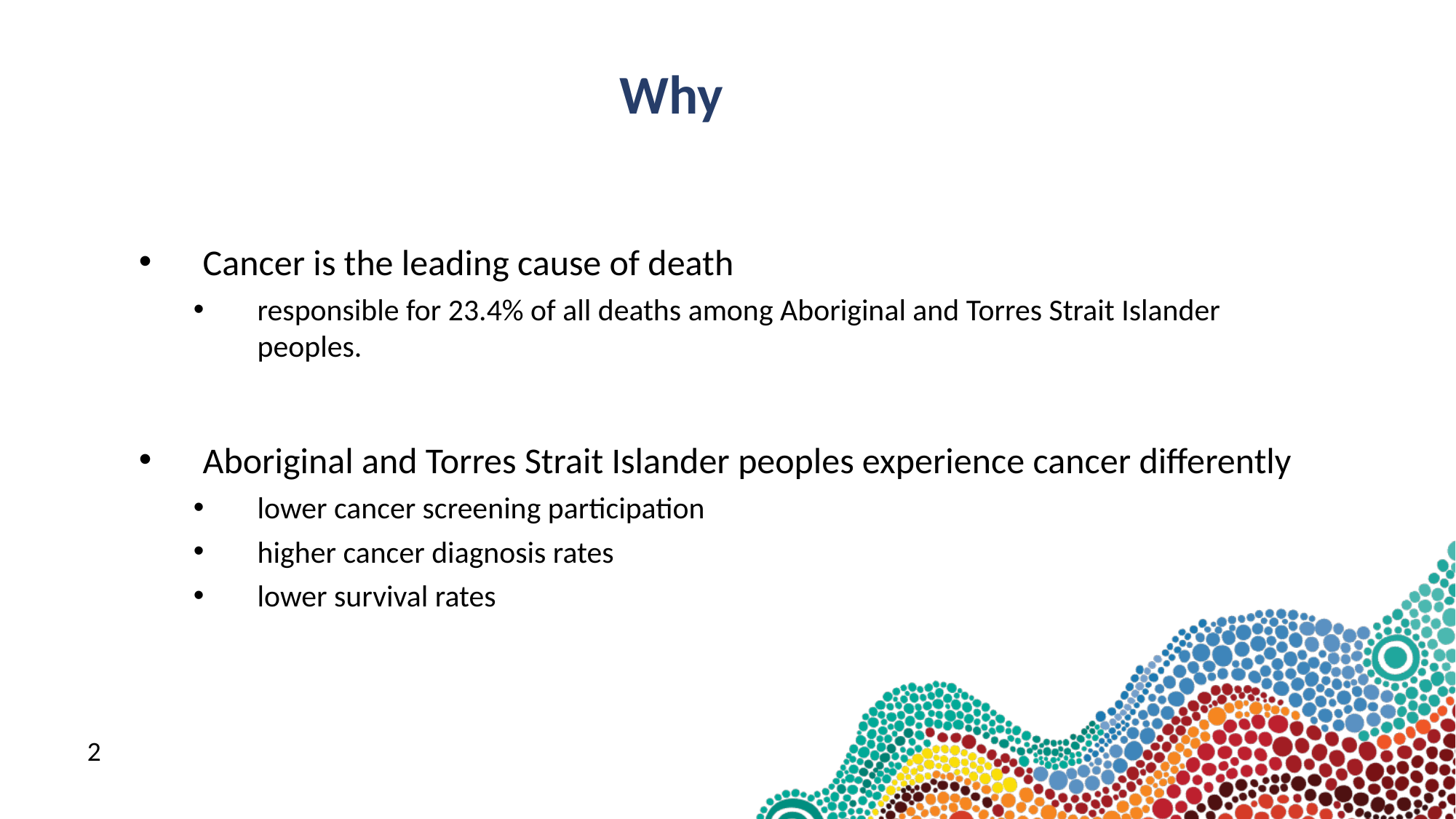

Why
Cancer is the leading cause of death
responsible for 23.4% of all deaths among Aboriginal and Torres Strait Islander peoples.

Aboriginal and Torres Strait Islander peoples experience cancer differently
lower cancer screening participation
higher cancer diagnosis rates
lower survival rates
2